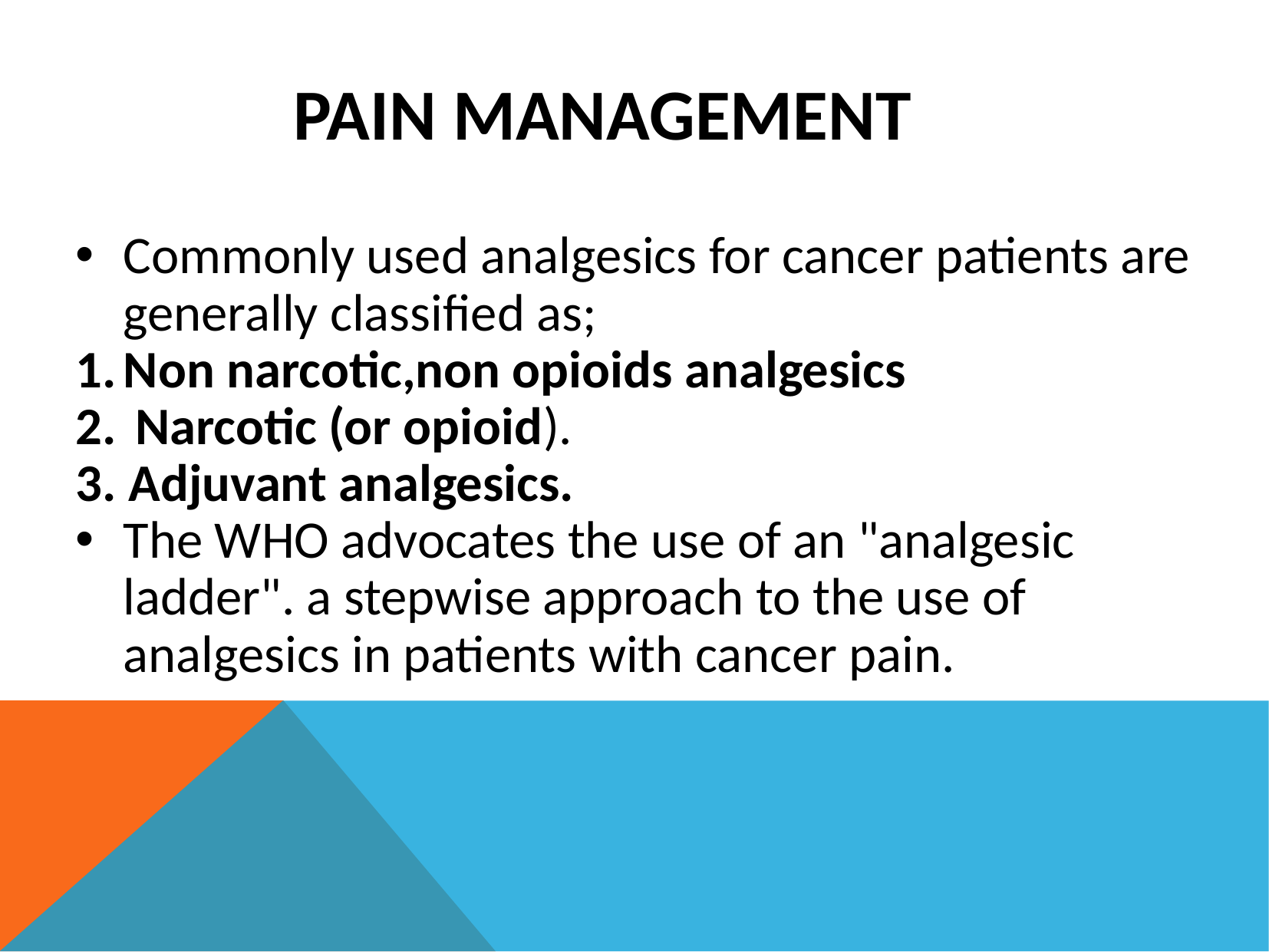

PAIN MANAGEMENT
Commonly used analgesics for cancer patients are generally classified as;
Non narcotic,non opioids analgesics
 Narcotic (or opioid).
3. Adjuvant analgesics.
The WHO advocates the use of an "analgesic ladder". a stepwise approach to the use of analgesics in patients with cancer pain.